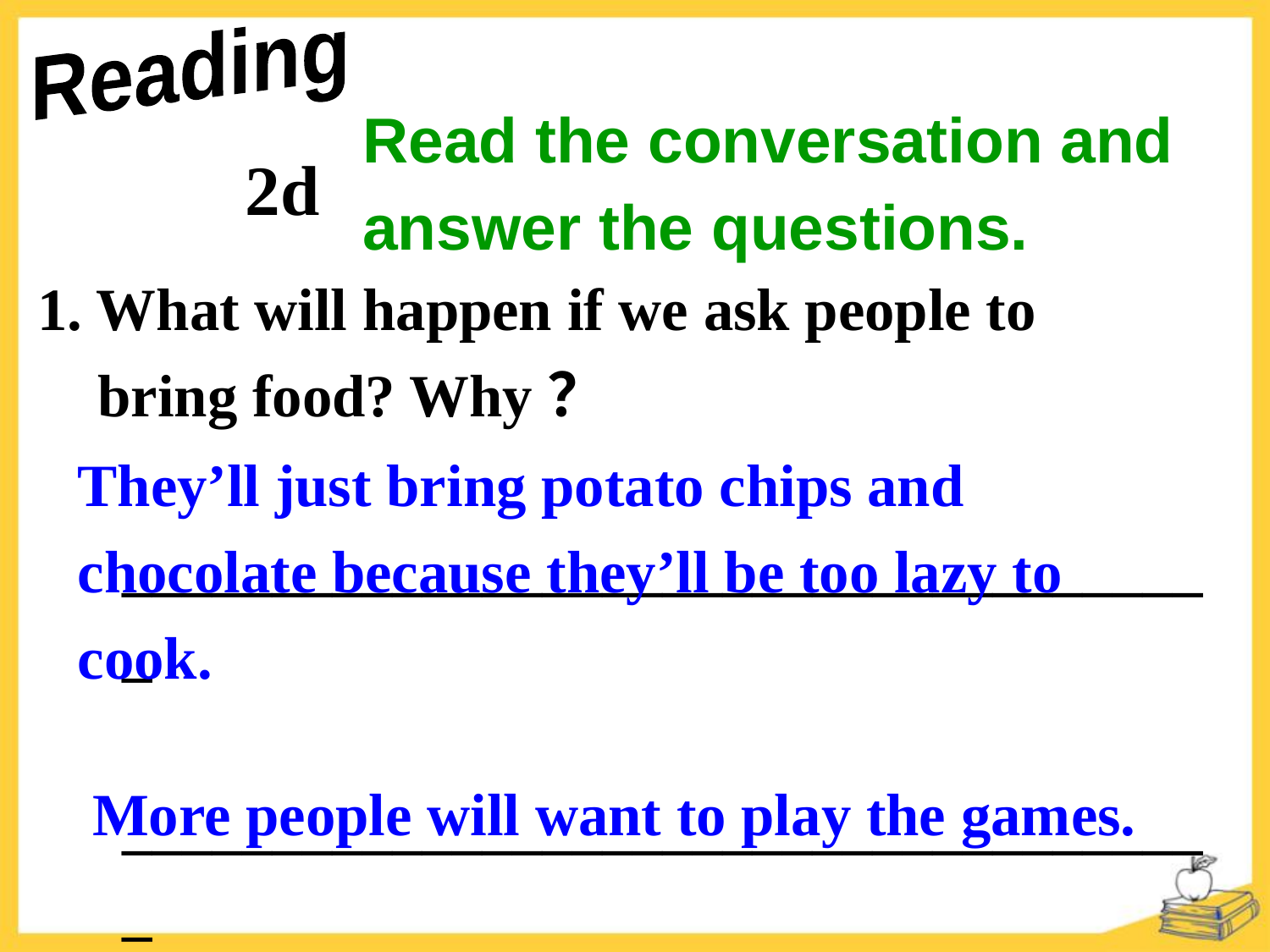

Reading
Read the conversation and answer the questions.
2d
1. What will happen if we ask people to
    bring food? Why？
    _____________________________________
    _____________________________________
2. What will happen if we give people some
    small gifts if they win?
    ___________________________________
They’ll just bring potato chips and chocolate because they’ll be too lazy to cook.
More people will want to play the games.